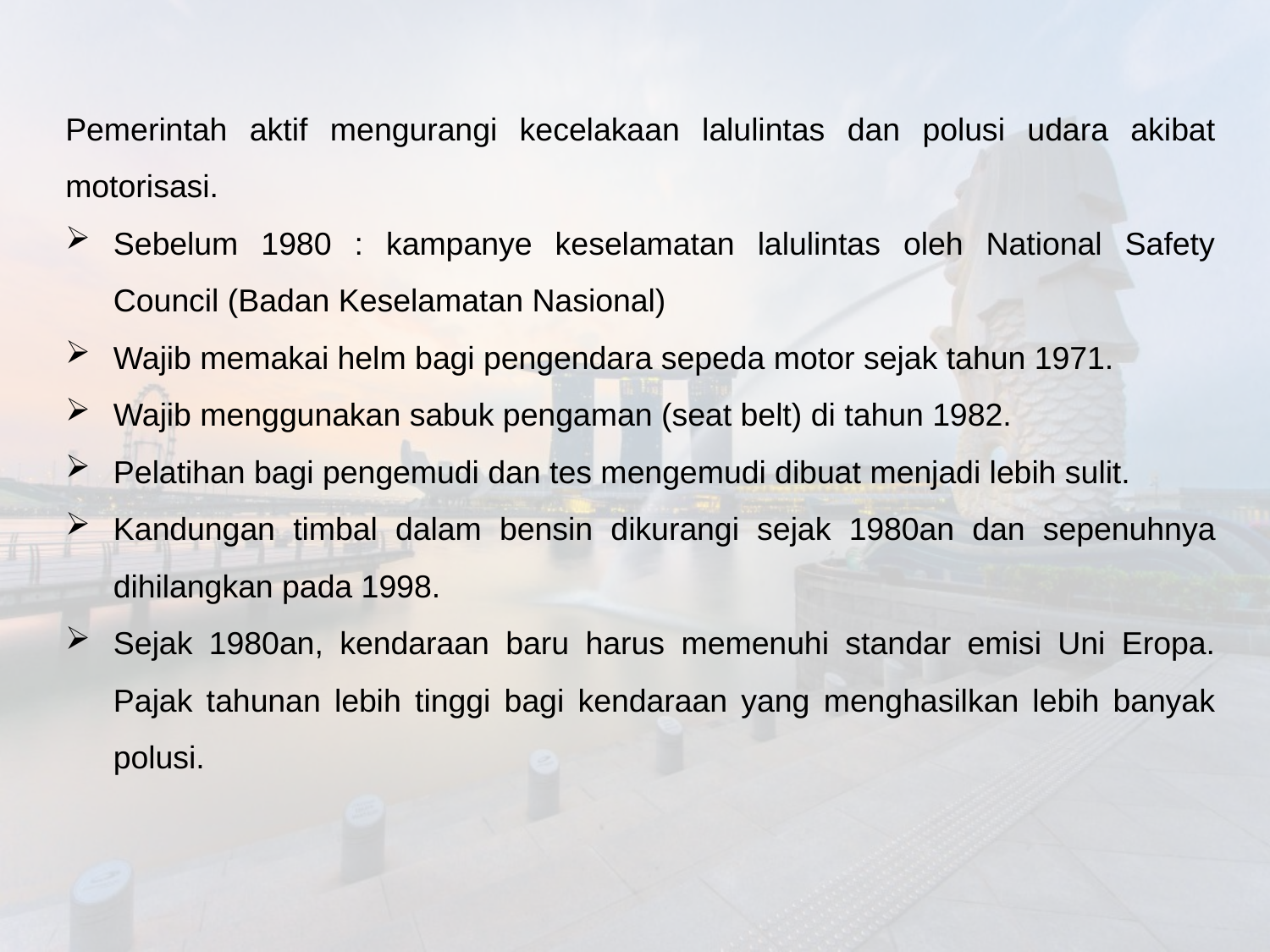

Pemerintah aktif mengurangi kecelakaan lalulintas dan polusi udara akibat motorisasi.
Sebelum 1980 : kampanye keselamatan lalulintas oleh National Safety Council (Badan Keselamatan Nasional)
Wajib memakai helm bagi pengendara sepeda motor sejak tahun 1971.
Wajib menggunakan sabuk pengaman (seat belt) di tahun 1982.
Pelatihan bagi pengemudi dan tes mengemudi dibuat menjadi lebih sulit.
Kandungan timbal dalam bensin dikurangi sejak 1980an dan sepenuhnya dihilangkan pada 1998.
Sejak 1980an, kendaraan baru harus memenuhi standar emisi Uni Eropa. Pajak tahunan lebih tinggi bagi kendaraan yang menghasilkan lebih banyak polusi.